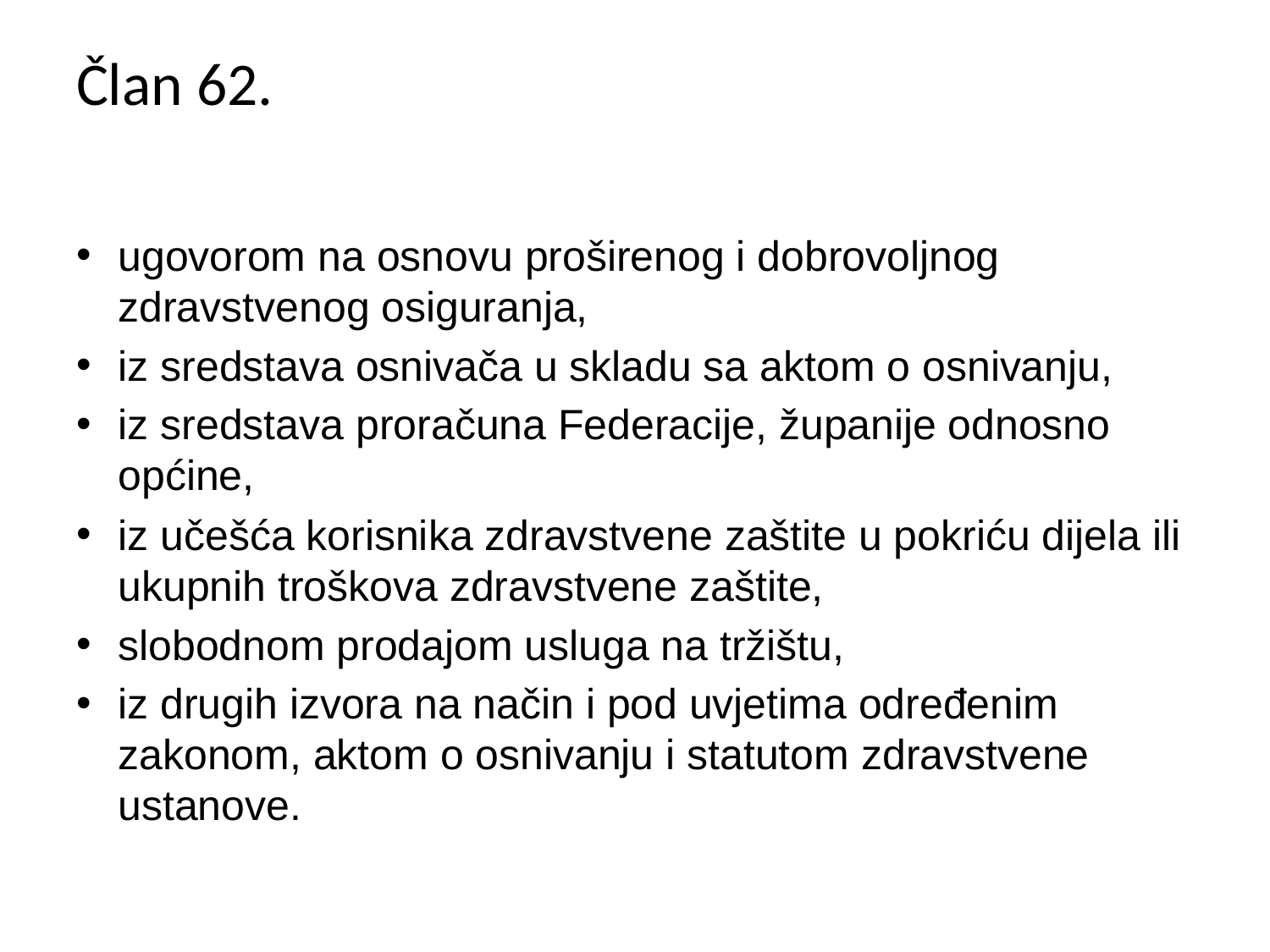

# Član 62.
ugovorom na osnovu proširenog i dobrovoljnog zdravstvenog osiguranja,
iz sredstava osnivača u skladu sa aktom o osnivanju,
iz sredstava proračuna Federacije, županije odnosno općine,
iz učešća korisnika zdravstvene zaštite u pokriću dijela ili ukupnih troškova zdravstvene zaštite,
slobodnom prodajom usluga na tržištu,
iz drugih izvora na način i pod uvjetima određenim zakonom, aktom o osnivanju i statutom zdravstvene ustanove.